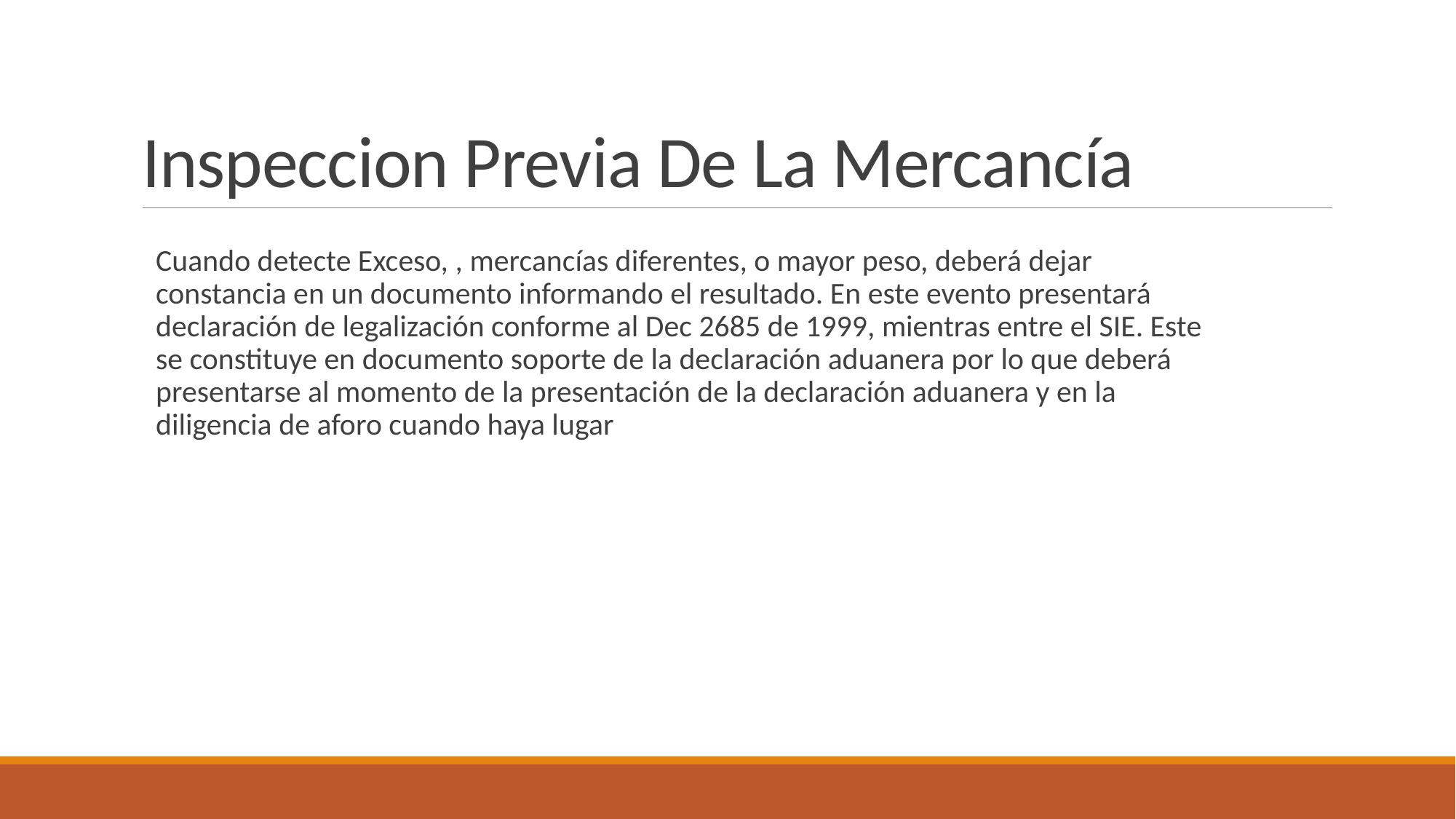

# Inspeccion Previa De La Mercancía
Cuando detecte Exceso, , mercancías diferentes, o mayor peso, deberá dejar constancia en un documento informando el resultado. En este evento presentará declaración de legalización conforme al Dec 2685 de 1999, mientras entre el SIE. Este se constituye en documento soporte de la declaración aduanera por lo que deberá presentarse al momento de la presentación de la declaración aduanera y en la diligencia de aforo cuando haya lugar